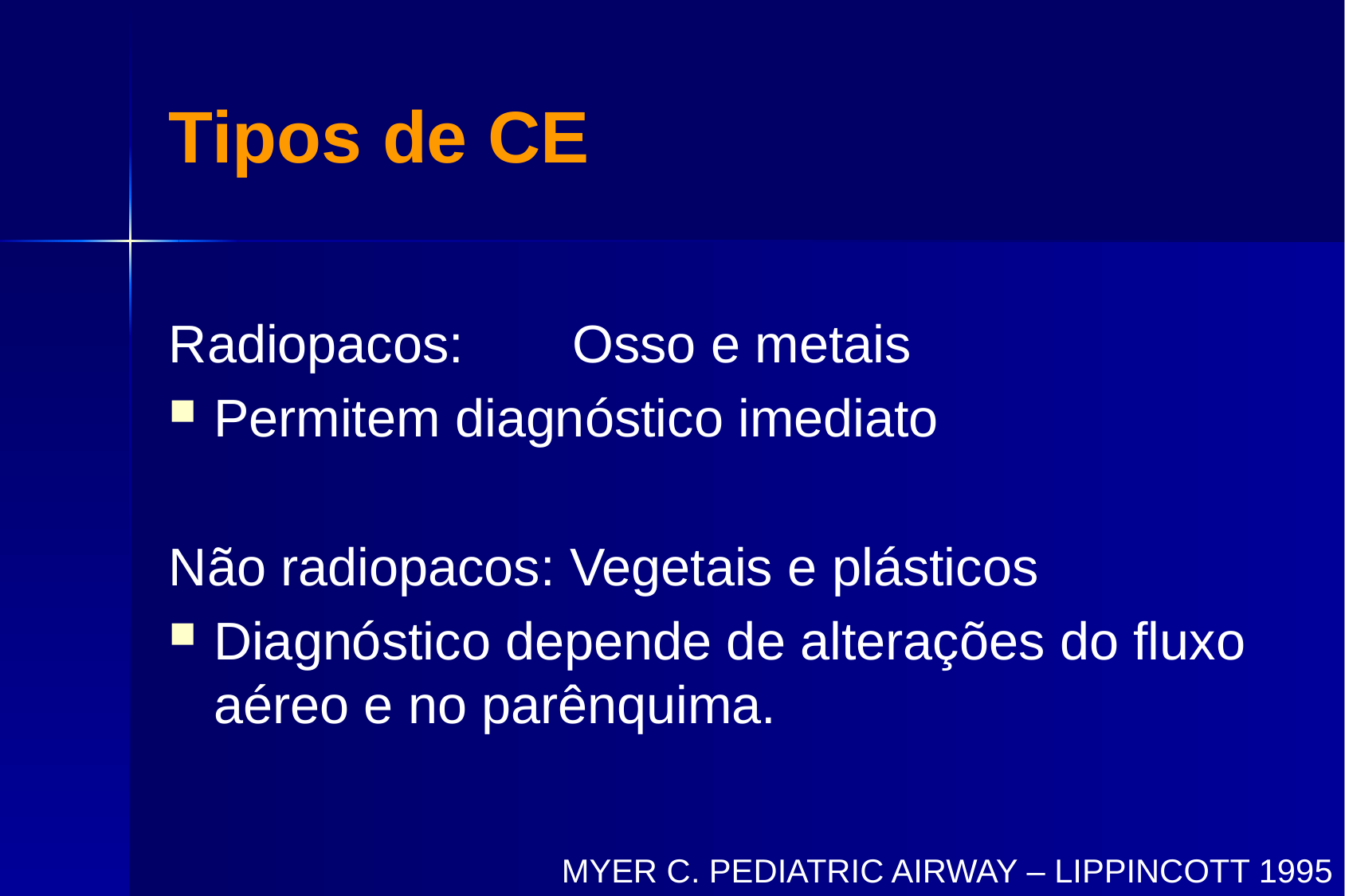

# Tipos de CE

Radiopacos:	Osso e metais
Permitem diagnóstico imediato

Não radiopacos: Vegetais e plásticos
Diagnóstico depende de alterações do fluxo aéreo e no parênquima.

MYER C. PEDIATRIC AIRWAY – LIPPINCOTT 1995